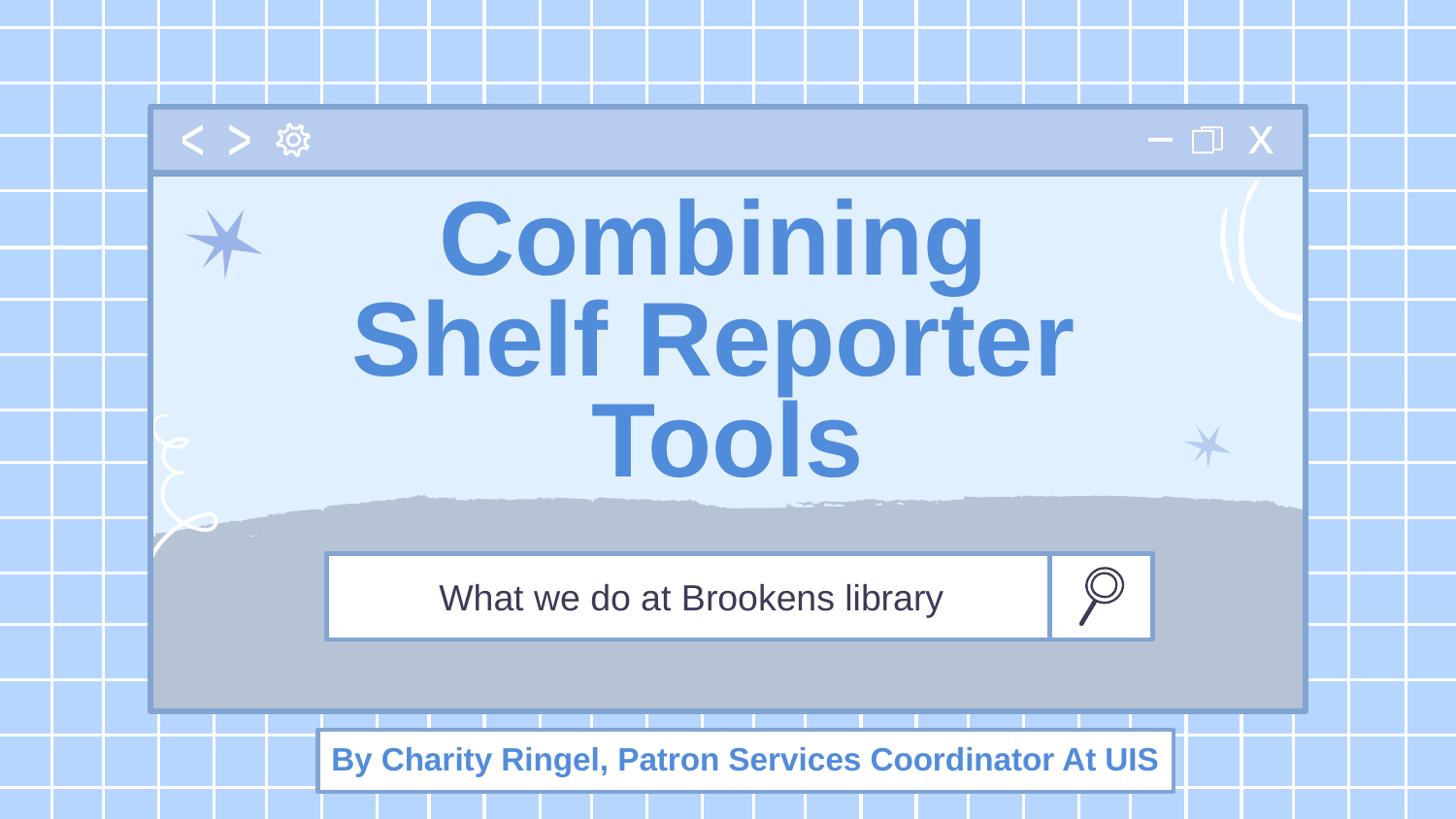

# Combining Shelf Reporter Tools

What we do at Brookens library

By Charity Ringel, Patron Services Coordinator At UIS